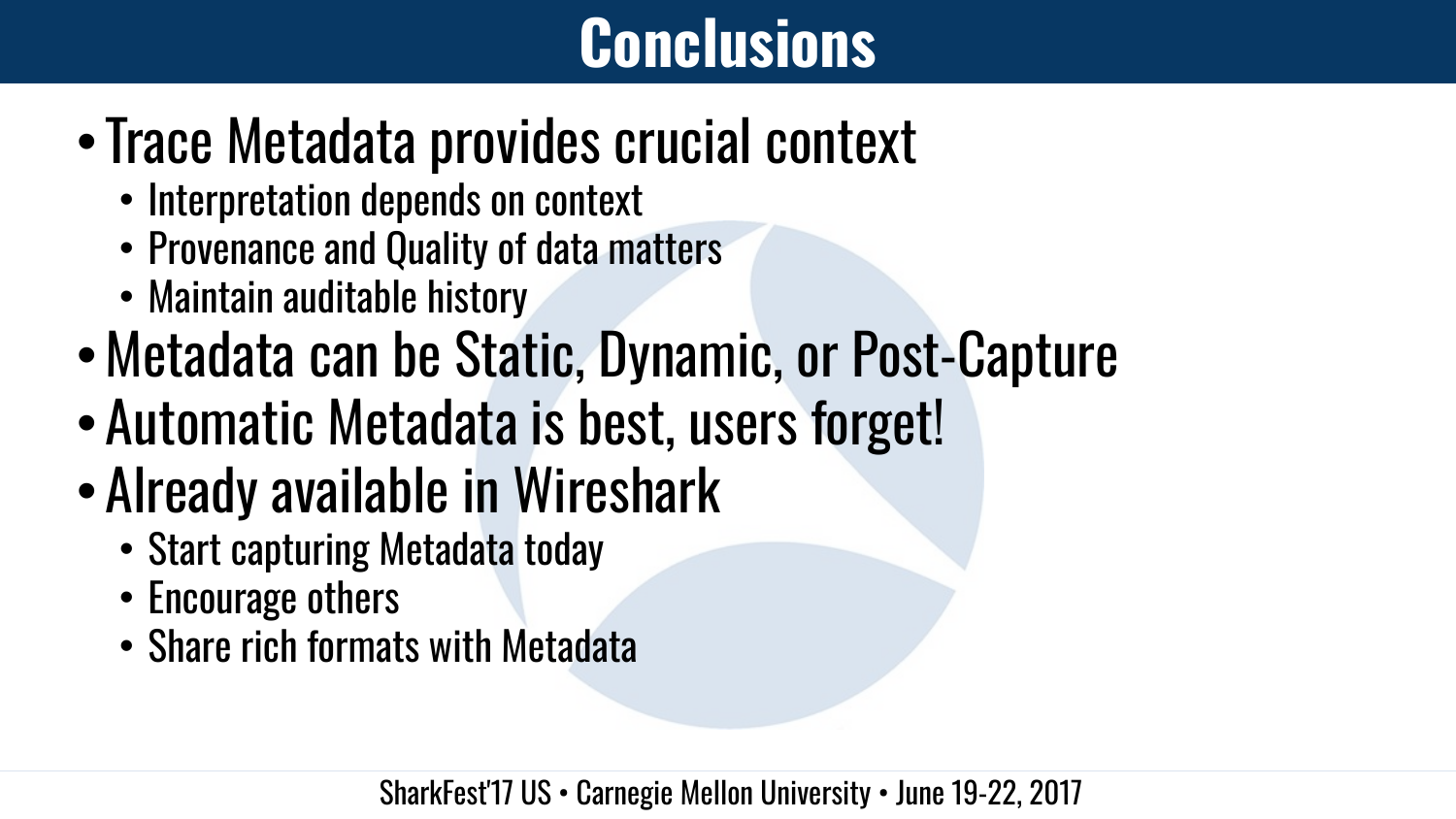

Conclusions
Trace Metadata provides crucial context
Interpretation depends on context
Provenance and Quality of data matters
Maintain auditable history
Metadata can be Static, Dynamic, or Post-Capture
Automatic Metadata is best, users forget!
Already available in Wireshark
Start capturing Metadata today
Encourage others
Share rich formats with Metadata